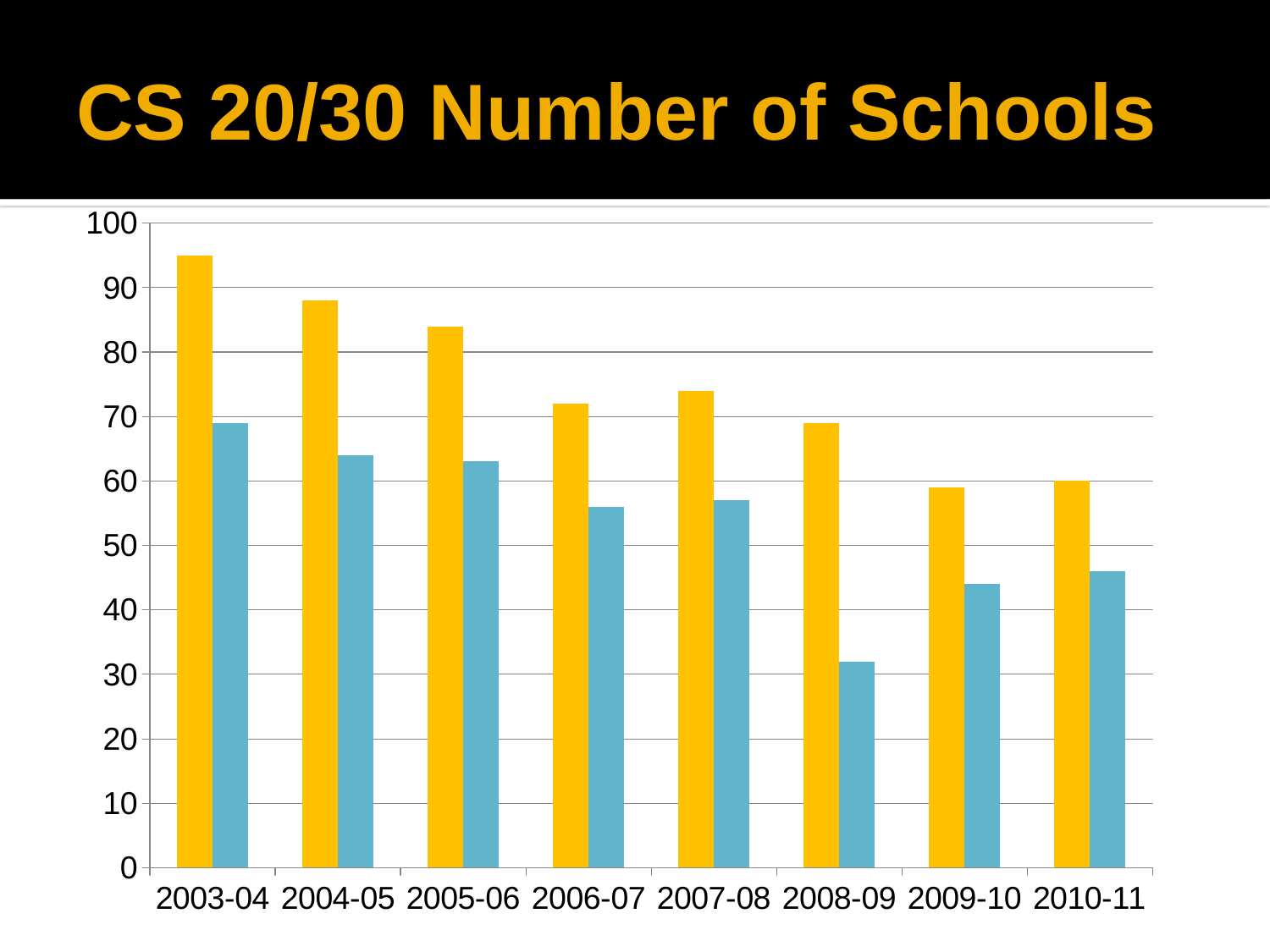

# CS 20/30 Number of Schools

### Chart

| Category | Computer Science 20 | Computer Science 30 |
|---|---|---|
| 2003-04 | 95.0 | 69.0 |
| 2004-05 | 88.0 | 64.0 |
| 2005-06 | 84.0 | 63.0 |
| 2006-07 | 72.0 | 56.0 |
| 2007-08 | 74.0 | 57.0 |
| 2008-09 | 69.0 | 32.0 |
| 2009-10 | 59.0 | 44.0 |
| 2010-11 | 60.0 | 46.0 |